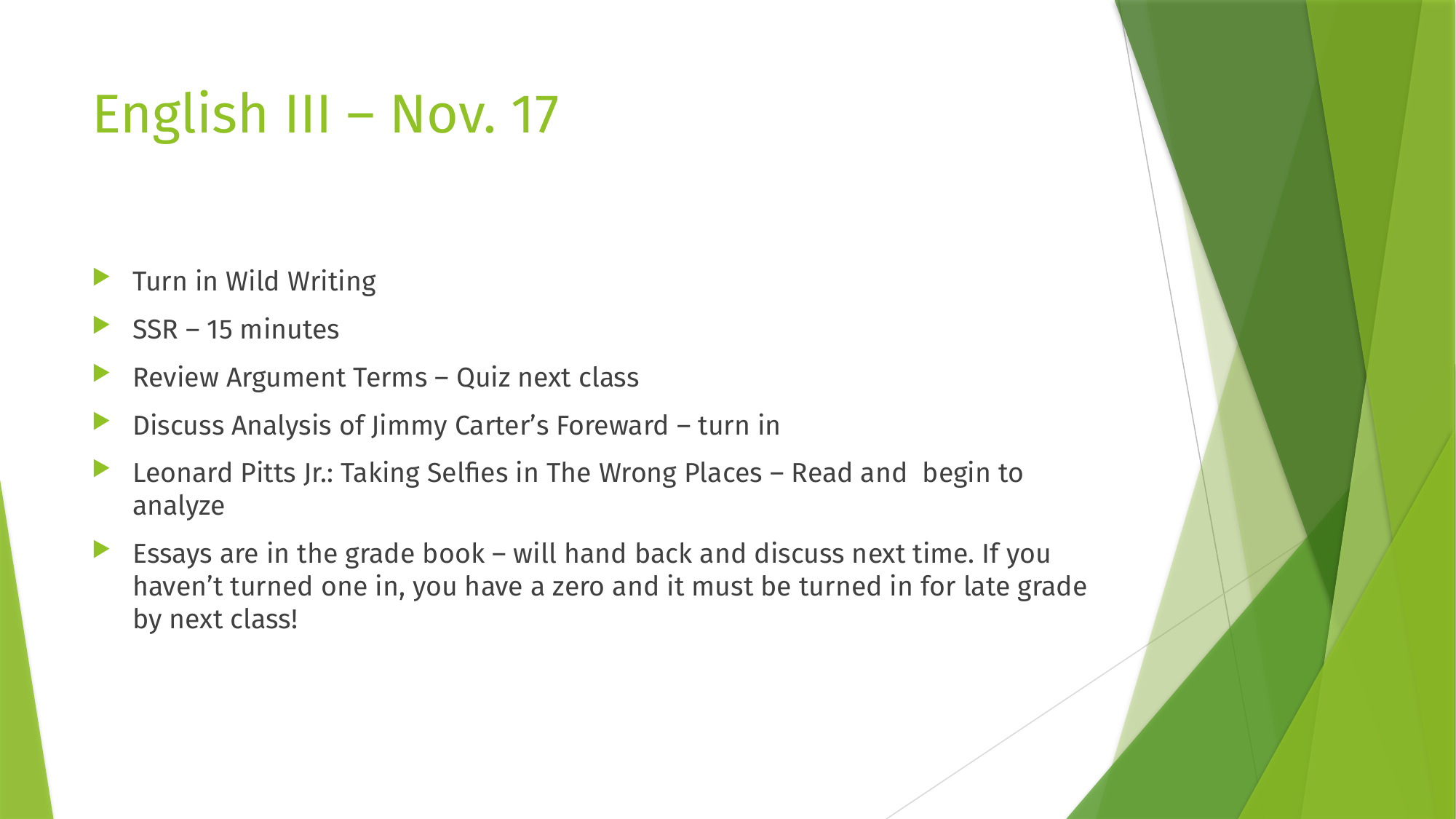

# English III – Nov. 17
Turn in Wild Writing
SSR – 15 minutes
Review Argument Terms – Quiz next class
Discuss Analysis of Jimmy Carter’s Foreward – turn in
Leonard Pitts Jr.: Taking Selfies in The Wrong Places – Read and  begin to analyze
Essays are in the grade book – will hand back and discuss next time. If you haven’t turned one in, you have a zero and it must be turned in for late grade by next class!